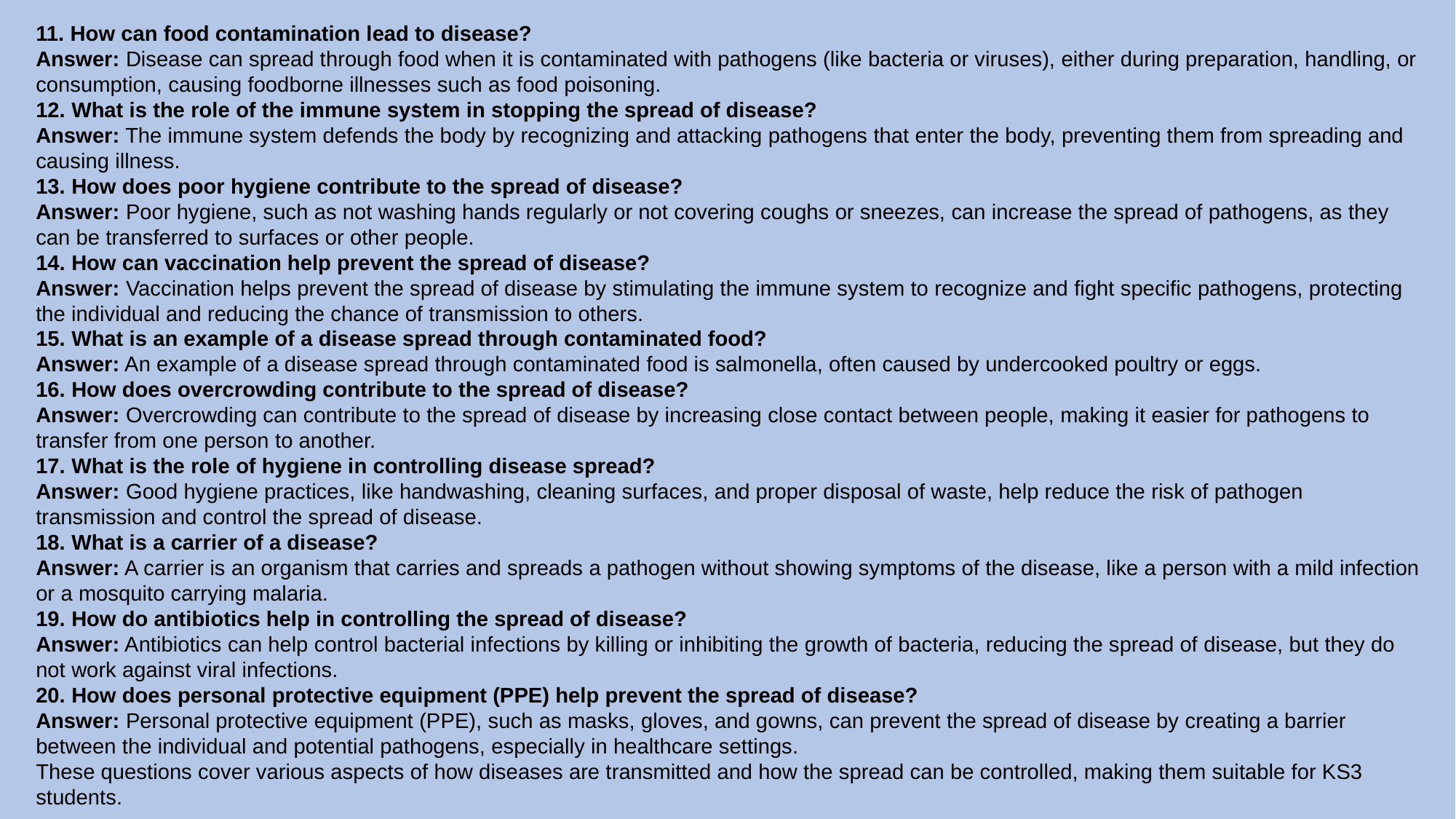

11. How can food contamination lead to disease?
Answer: Disease can spread through food when it is contaminated with pathogens (like bacteria or viruses), either during preparation, handling, or consumption, causing foodborne illnesses such as food poisoning.
12. What is the role of the immune system in stopping the spread of disease?
Answer: The immune system defends the body by recognizing and attacking pathogens that enter the body, preventing them from spreading and causing illness.
13. How does poor hygiene contribute to the spread of disease?
Answer: Poor hygiene, such as not washing hands regularly or not covering coughs or sneezes, can increase the spread of pathogens, as they can be transferred to surfaces or other people.
14. How can vaccination help prevent the spread of disease?
Answer: Vaccination helps prevent the spread of disease by stimulating the immune system to recognize and fight specific pathogens, protecting the individual and reducing the chance of transmission to others.
15. What is an example of a disease spread through contaminated food?
Answer: An example of a disease spread through contaminated food is salmonella, often caused by undercooked poultry or eggs.
16. How does overcrowding contribute to the spread of disease?
Answer: Overcrowding can contribute to the spread of disease by increasing close contact between people, making it easier for pathogens to transfer from one person to another.
17. What is the role of hygiene in controlling disease spread?
Answer: Good hygiene practices, like handwashing, cleaning surfaces, and proper disposal of waste, help reduce the risk of pathogen transmission and control the spread of disease.
18. What is a carrier of a disease?
Answer: A carrier is an organism that carries and spreads a pathogen without showing symptoms of the disease, like a person with a mild infection or a mosquito carrying malaria.
19. How do antibiotics help in controlling the spread of disease?
Answer: Antibiotics can help control bacterial infections by killing or inhibiting the growth of bacteria, reducing the spread of disease, but they do not work against viral infections.
20. How does personal protective equipment (PPE) help prevent the spread of disease?
Answer: Personal protective equipment (PPE), such as masks, gloves, and gowns, can prevent the spread of disease by creating a barrier between the individual and potential pathogens, especially in healthcare settings.
These questions cover various aspects of how diseases are transmitted and how the spread can be controlled, making them suitable for KS3 students.